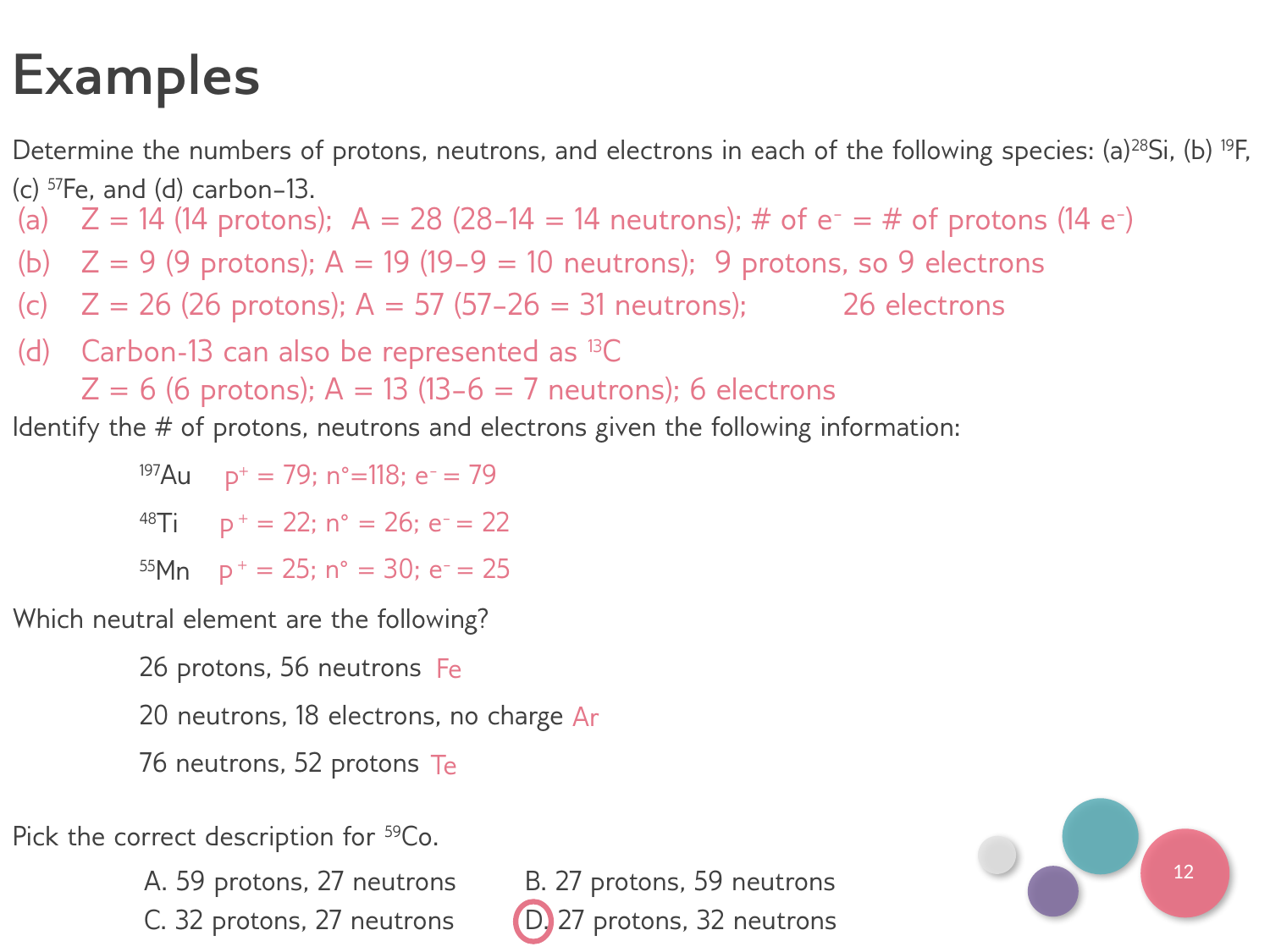

Examples
Determine the numbers of protons, neutrons, and electrons in each of the following species: (a)28Si, (b) 19F, (c) 57Fe, and (d) carbon–13.
Z = 14 (14 protons);  A = 28 (28–14 = 14 neutrons); # of e– = # of protons (14 e–)
Z = 9 (9 protons); A = 19 (19–9 = 10 neutrons);  9 protons, so 9 electrons
(c)	Z = 26 (26 protons); A = 57 (57–26 = 31 neutrons);	26 electrons
(d)	Carbon-13 can also be represented as 13C
	Z = 6 (6 protons); A = 13 (13–6 = 7 neutrons); 6 electrons
Identify the # of protons, neutrons and electrons given the following information:
	197Au
	48Ti
	55Mn
Which neutral element are the following?
	26 protons, 56 neutrons
	20 neutrons, 18 electrons, no charge
	76 neutrons, 52 protons
p+ = 79; n°=118; e– = 79
p + = 22; n° = 26; e– = 22
p + = 25; n° = 30; e– = 25
Fe
Ar
Te

Pick the correct description for 59Co.

12

A. 59 protons, 27 neutrons	B. 27 protons, 59 neutrons
C. 32 protons, 27 neutrons	D. 27 protons, 32 neutrons